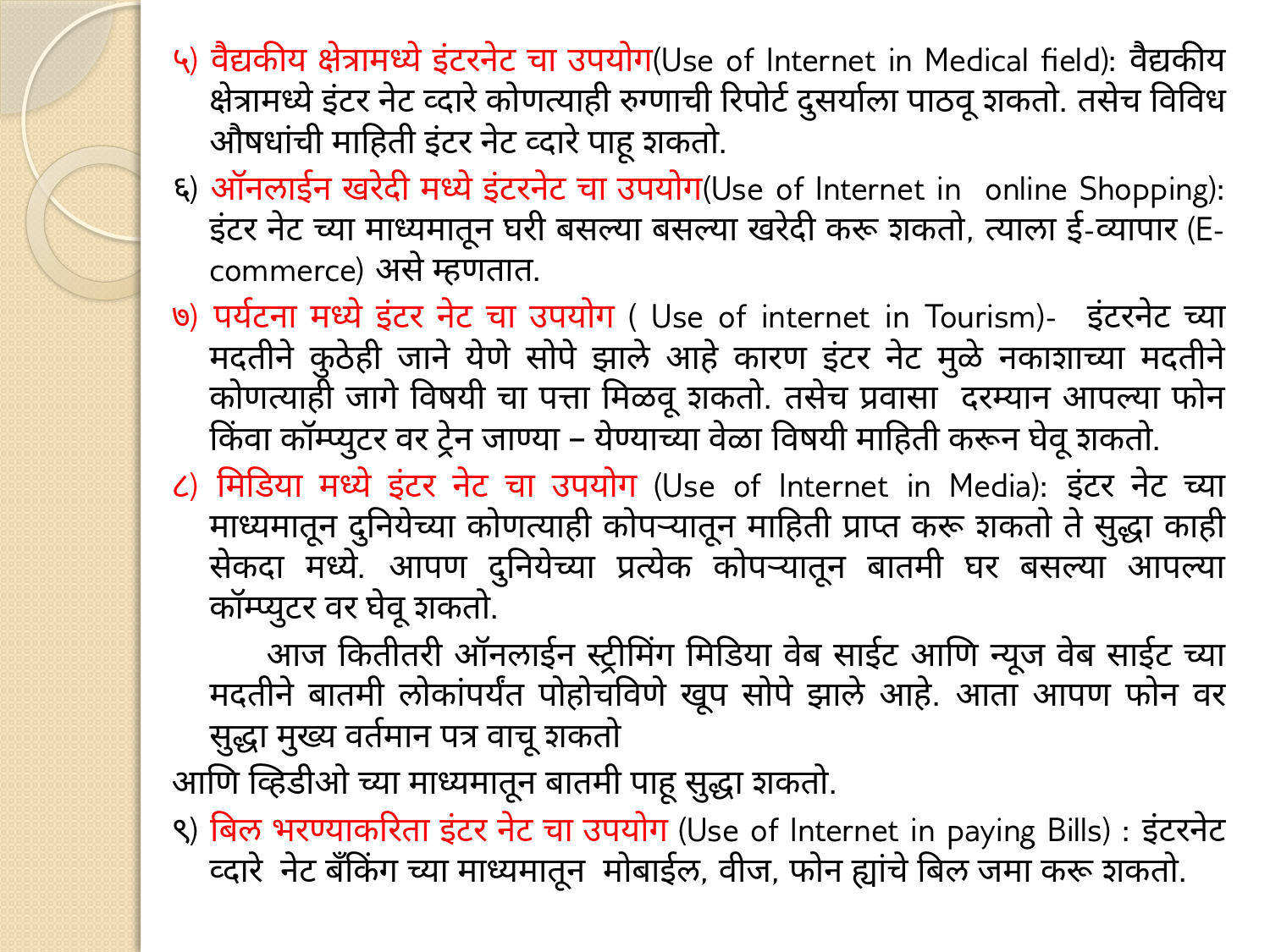

५) वैद्यकीय क्षेत्रामध्ये इंटरनेट चा उपयोग(Use of Internet in Medical field): वैद्यकीय क्षेत्रामध्ये इंटर नेट व्दारे कोणत्याही रुग्णाची रिपोर्ट दुसर्याला पाठवू शकतो. तसेच विविध औषधांची माहिती इंटर नेट व्दारे पाहू शकतो.
६) ऑनलाईन खरेदी मध्ये इंटरनेट चा उपयोग(Use of Internet in  online Shopping): इंटर नेट च्या माध्यमातून घरी बसल्या बसल्या खरेदी करू शकतो, त्याला ई-व्यापार (E- commerce) असे म्हणतात.
७) पर्यटना मध्ये इंटर नेट चा उपयोग ( Use of internet in Tourism)-  इंटरनेट च्या मदतीने कुठेही जाने येणे सोपे झाले आहे कारण इंटर नेट मुळे नकाशाच्या मदतीने कोणत्याही जागे विषयी चा पत्ता मिळवू शकतो. तसेच प्रवासा  दरम्यान आपल्या फोन किंवा कॉम्प्युटर वर ट्रेन जाण्या – येण्याच्या वेळा विषयी माहिती करून घेवू शकतो.
८) मिडिया मध्ये इंटर नेट चा उपयोग (Use of Internet in Media): इंटर नेट च्या माध्यमातून दुनियेच्या कोणत्याही कोपऱ्यातून माहिती प्राप्त करू शकतो ते सुद्धा काही सेकदा मध्ये. आपण दुनियेच्या प्रत्येक कोपऱ्यातून बातमी घर बसल्या आपल्या कॉम्प्युटर वर घेवू शकतो.
        आज कितीतरी ऑनलाईन स्ट्रीमिंग मिडिया वेब साईट आणि न्यूज वेब साईट च्या मदतीने बातमी लोकांपर्यंत पोहोचविणे खूप सोपे झाले आहे. आता आपण फोन वर सुद्धा मुख्य वर्तमान पत्र वाचू शकतो
आणि व्हिडीओ च्या माध्यमातून बातमी पाहू सुद्धा शकतो.
९) बिल भरण्याकरिता इंटर नेट चा उपयोग (Use of Internet in paying Bills) : इंटरनेट व्दारे  नेट बँकिंग च्या माध्यमातून  मोबाईल, वीज, फोन ह्यांचे बिल जमा करू शकतो.